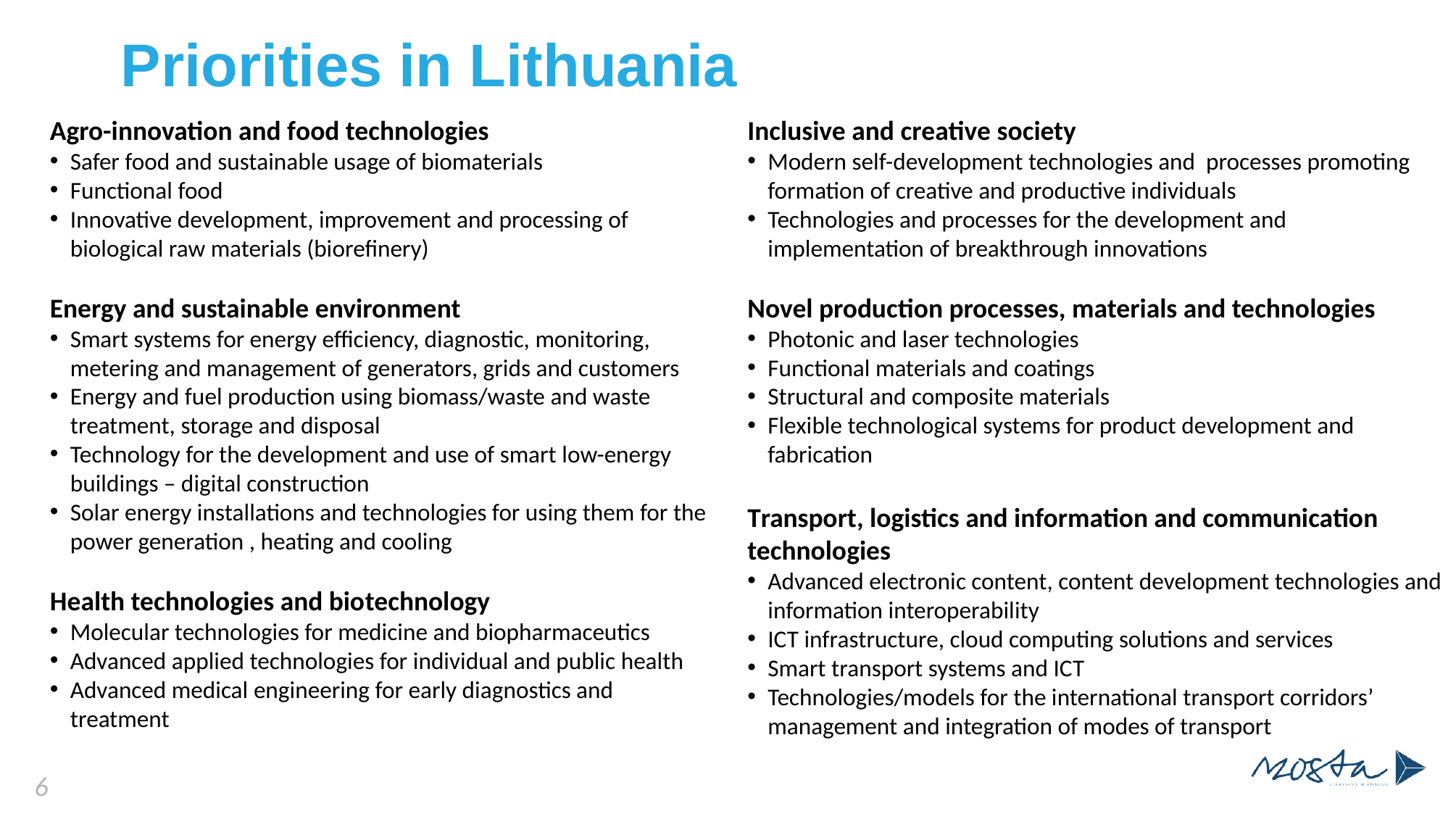

# Priorities in Lithuania
Agro-innovation and food technologies
Safer food and sustainable usage of biomaterials
Functional food
Innovative development, improvement and processing of biological raw materials (biorefinery)

Energy and sustainable environment
Smart systems for energy efficiency, diagnostic, monitoring, metering and management of generators, grids and customers
Energy and fuel production using biomass/waste and waste treatment, storage and disposal
Technology for the development and use of smart low-energy buildings – digital construction
Solar energy installations and technologies for using them for the power generation , heating and cooling

Health technologies and biotechnology
Molecular technologies for medicine and biopharmaceutics
Advanced applied technologies for individual and public health
Advanced medical engineering for early diagnostics and treatment

Inclusive and creative society
Modern self-development technologies and  processes promoting formation of creative and productive individuals
Technologies and processes for the development and implementation of breakthrough innovations

Novel production processes, materials and technologies
Photonic and laser technologies
Functional materials and coatings
Structural and composite materials
Flexible technological systems for product development and fabrication

Transport, logistics and information and communication technologies
Advanced electronic content, content development technologies and information interoperability
ICT infrastructure, cloud computing solutions and services
Smart transport systems and ICT
Technologies/models for the international transport corridors’ management and integration of modes of transport

6